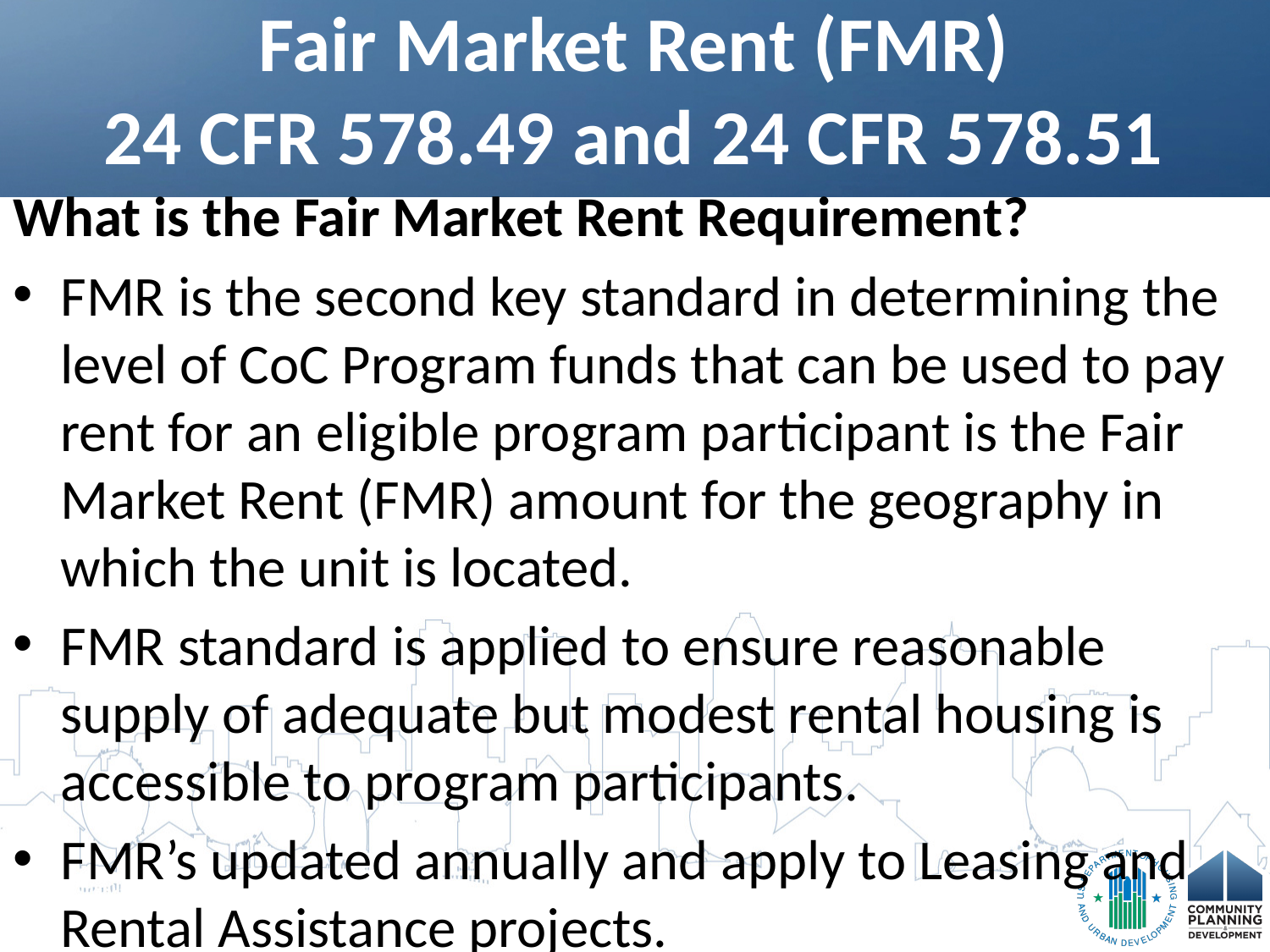

# Fair Market Rent (FMR) 24 CFR 578.49 and 24 CFR 578.51
What is the Fair Market Rent Requirement?
FMR is the second key standard in determining the level of CoC Program funds that can be used to pay rent for an eligible program participant is the Fair Market Rent (FMR) amount for the geography in which the unit is located.
FMR standard is applied to ensure reasonable supply of adequate but modest rental housing is accessible to program participants.
FMR’s updated annually and apply to Leasing and Rental Assistance projects.